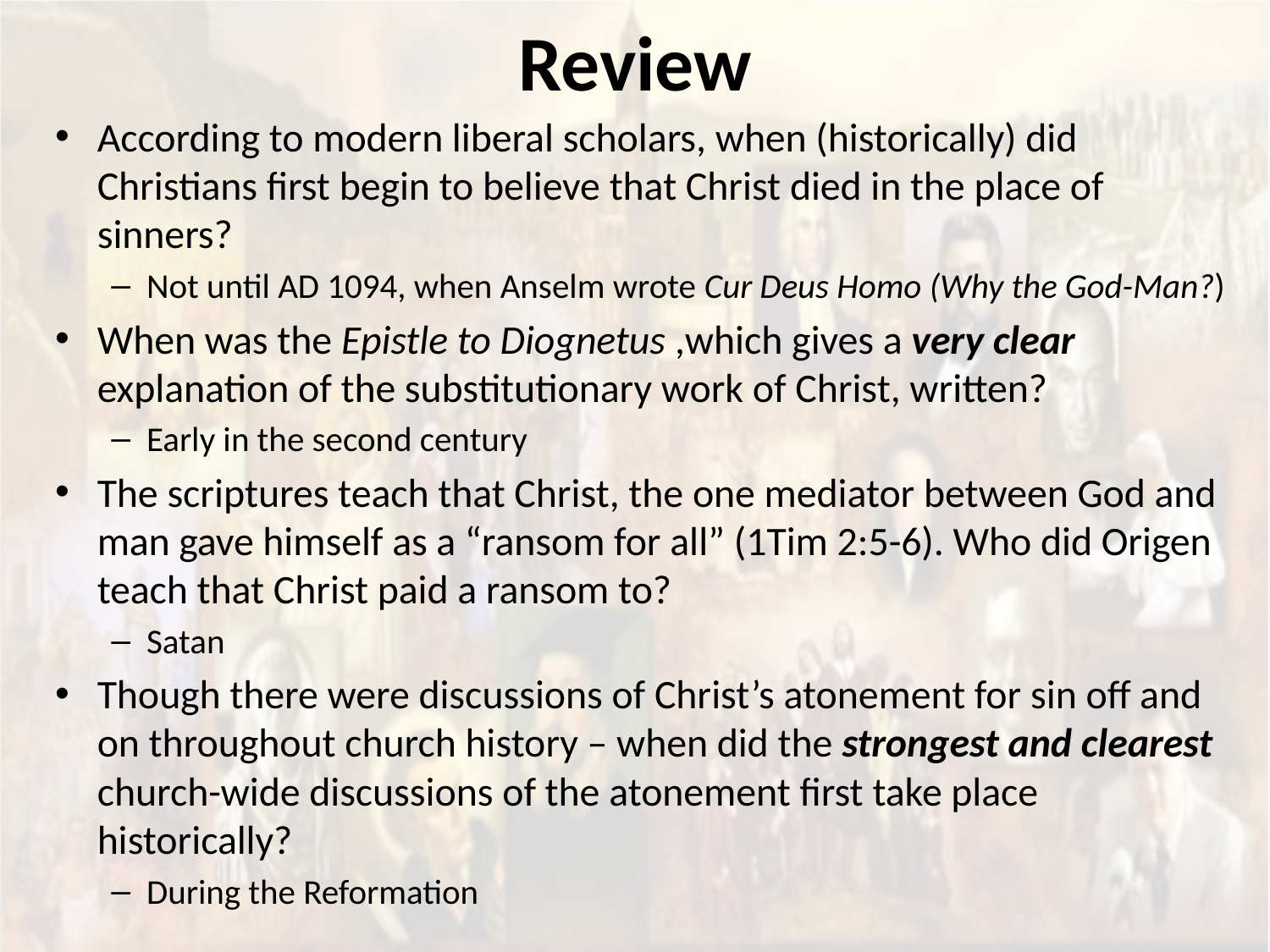

# Review
According to modern liberal scholars, when (historically) did Christians first begin to believe that Christ died in the place of sinners?
Not until AD 1094, when Anselm wrote Cur Deus Homo (Why the God-Man?)
When was the Epistle to Diognetus ,which gives a very clear explanation of the substitutionary work of Christ, written?
Early in the second century
The scriptures teach that Christ, the one mediator between God and man gave himself as a “ransom for all” (1Tim 2:5-6). Who did Origen teach that Christ paid a ransom to?
Satan
Though there were discussions of Christ’s atonement for sin off and on throughout church history – when did the strongest and clearest church-wide discussions of the atonement first take place historically?
During the Reformation